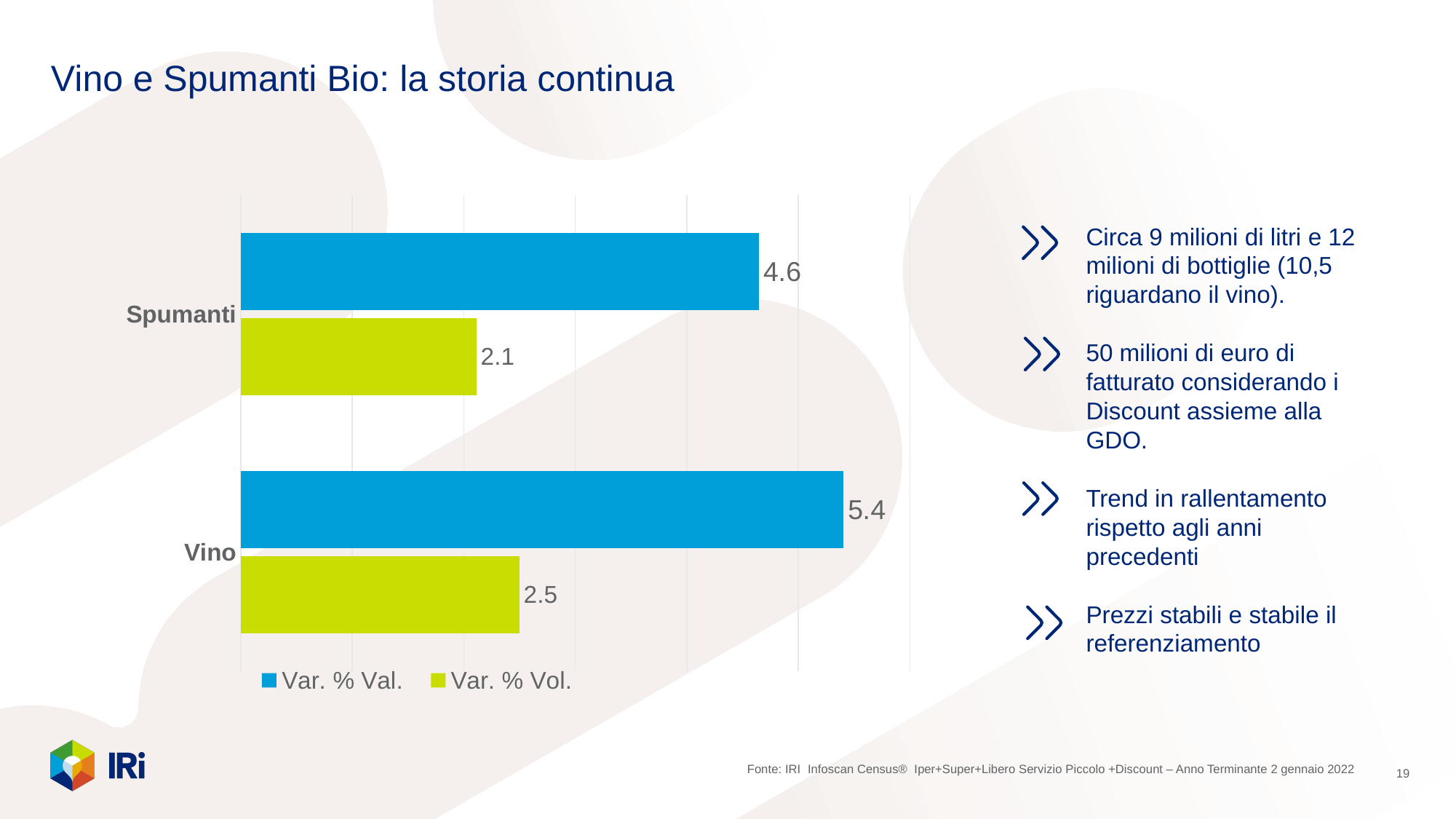

# Vino e Spumanti Bio: la storia continua

### Chart

| Category | Var. % Vol. | Var. % Val. |
|---|---|---|
| Vino | 2.4982727687862956 | 5.406693122840431 |
| Spumanti | 2.114161132066108 | 4.648571804641306 |
Circa 9 milioni di litri e 12 milioni di bottiglie (10,5 riguardano il vino).

50 milioni di euro di fatturato considerando i Discount assieme alla GDO.

Trend in rallentamento rispetto agli anni precedenti

Prezzi stabili e stabile il referenziamento

Fonte: IRI  Infoscan Census®  Iper+Super+Libero Servizio Piccolo +Discount – Anno Terminante 2 gennaio 2022
19